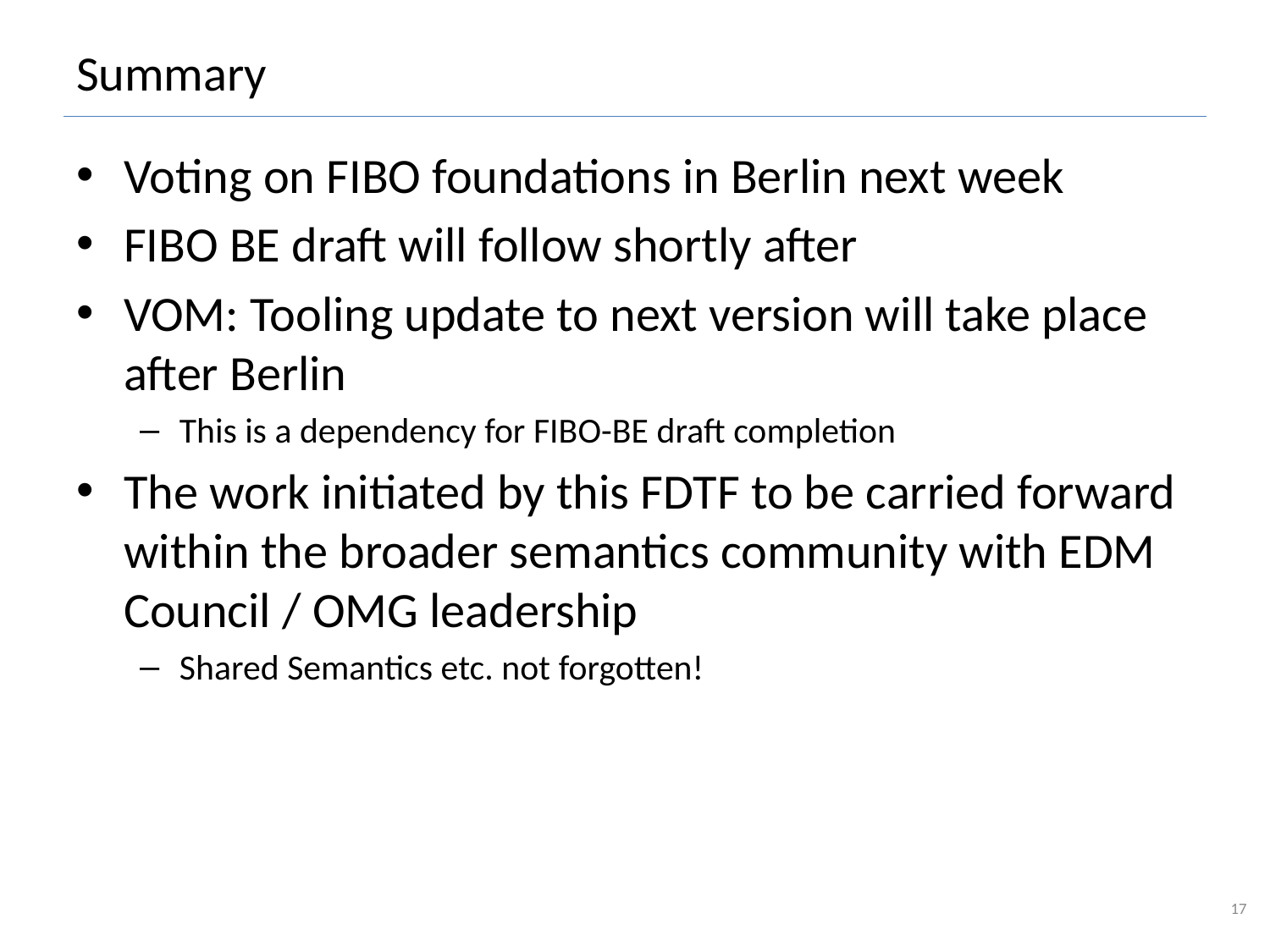

# Summary
Voting on FIBO foundations in Berlin next week
FIBO BE draft will follow shortly after
VOM: Tooling update to next version will take place after Berlin
This is a dependency for FIBO-BE draft completion
The work initiated by this FDTF to be carried forward within the broader semantics community with EDM Council / OMG leadership
Shared Semantics etc. not forgotten!

17